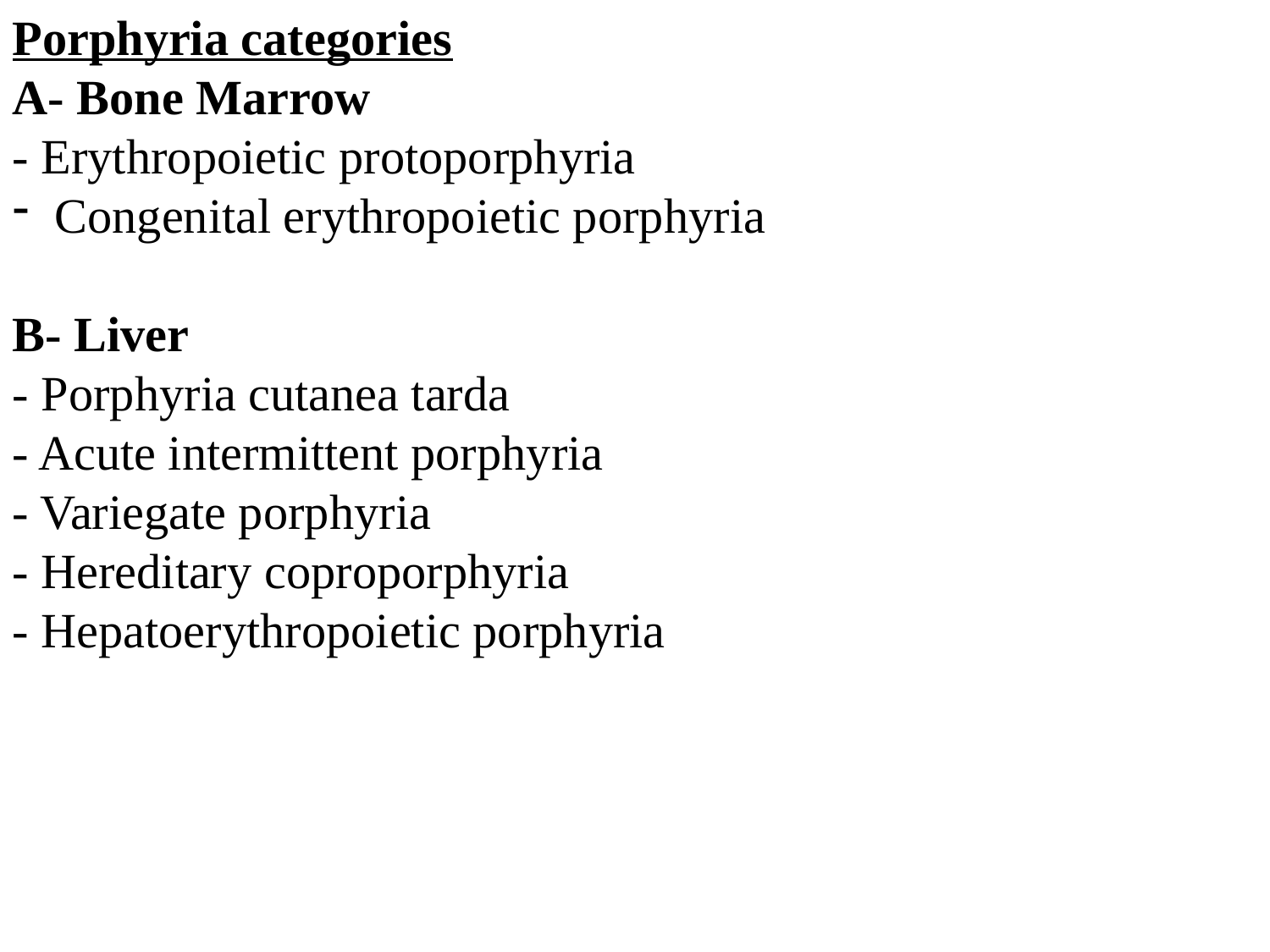

Porphyria categories
A- Bone Marrow
- Erythropoietic protoporphyria
 Congenital erythropoietic porphyria

B- Liver
- Porphyria cutanea tarda
- Acute intermittent porphyria
- Variegate porphyria
- Hereditary coproporphyria
- Hepatoerythropoietic porphyria